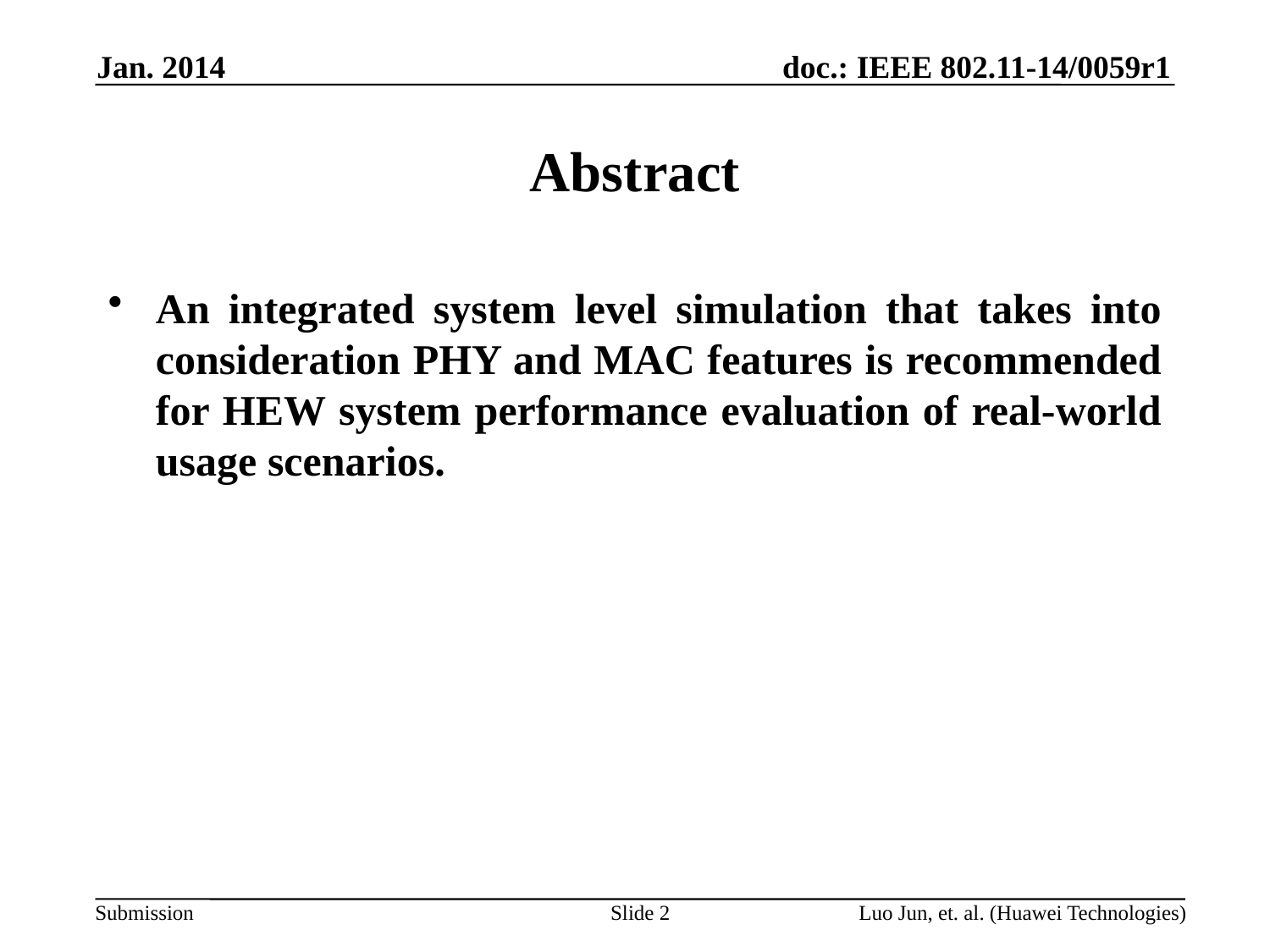

Jan. 2014
# Abstract
An integrated system level simulation that takes into consideration PHY and MAC features is recommended for HEW system performance evaluation of real-world usage scenarios.

Slide 2
Luo Jun, et. al. (Huawei Technologies)